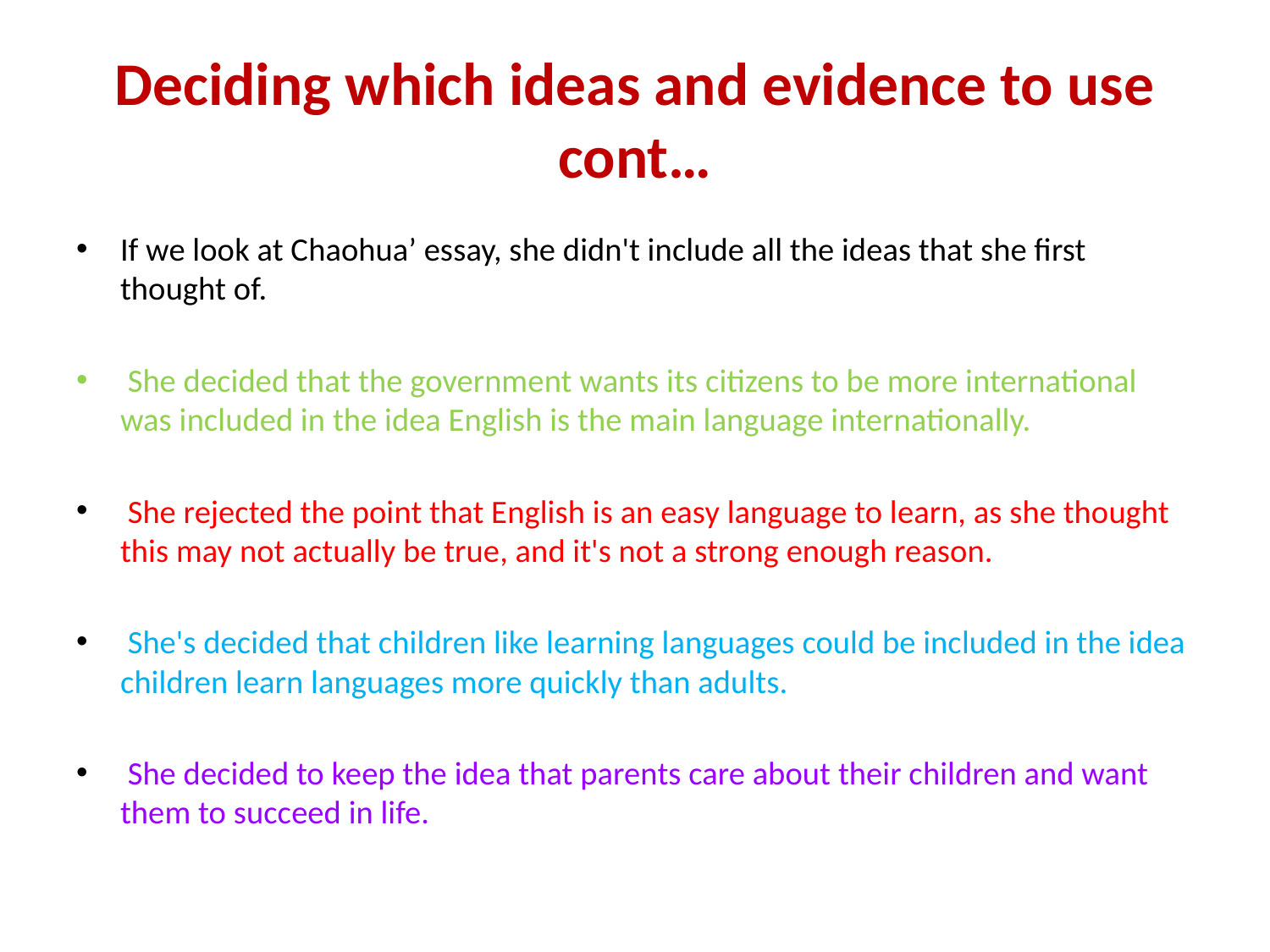

# Deciding which ideas and evidence to use cont…
If we look at Chaohua’ essay, she didn't include all the ideas that she first thought of.

 She decided that the government wants its citizens to be more international was included in the idea English is the main language internationally.

 She rejected the point that English is an easy language to learn, as she thought this may not actually be true, and it's not a strong enough reason.

 She's decided that children like learning languages could be included in the idea children learn languages more quickly than adults.

 She decided to keep the idea that parents care about their children and want them to succeed in life.